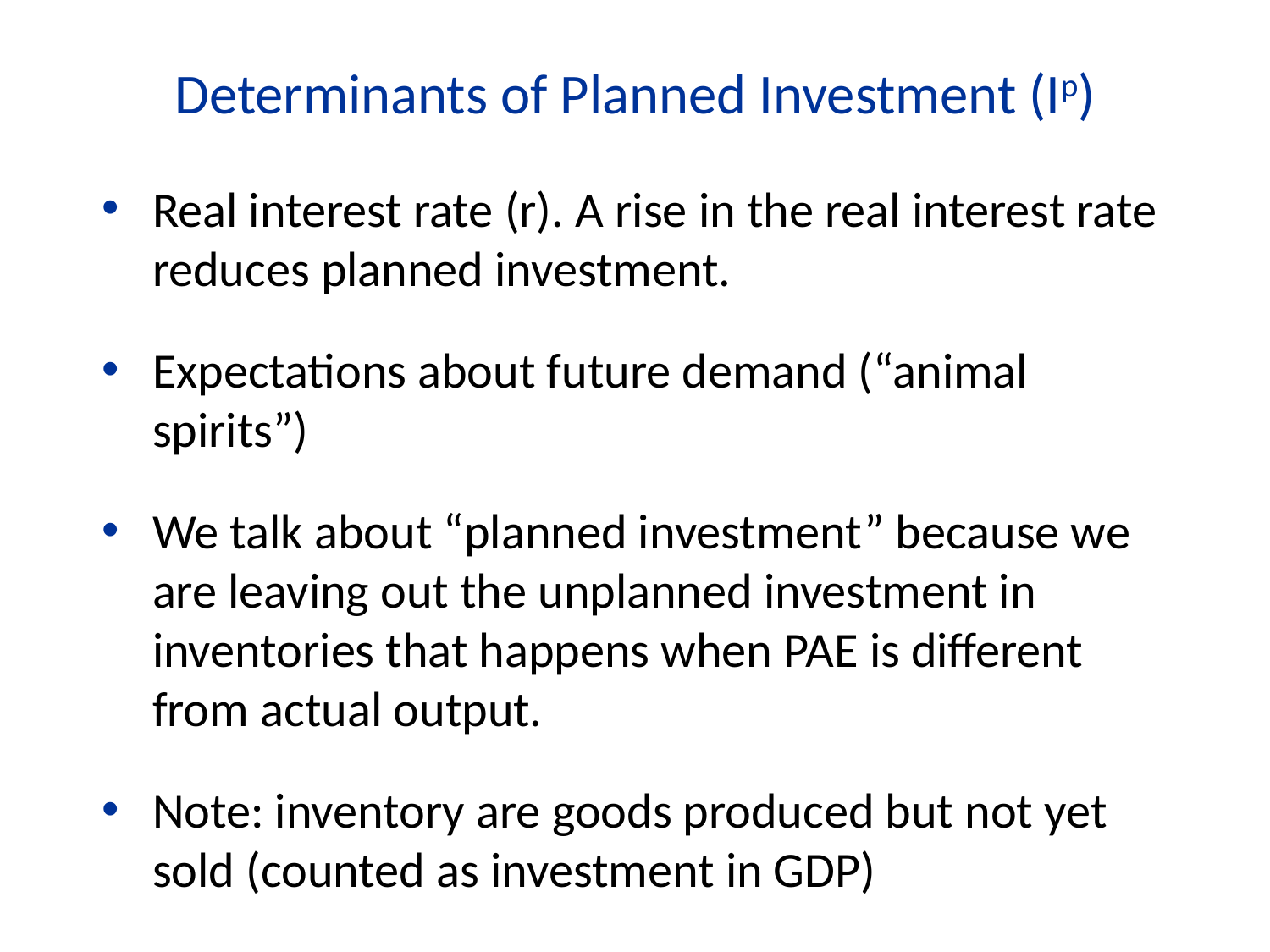

Determinants of Planned Investment (Ip)
Real interest rate (r). A rise in the real interest rate reduces planned investment.
Expectations about future demand (“animal spirits”)
We talk about “planned investment” because we are leaving out the unplanned investment in inventories that happens when PAE is different from actual output.
Note: inventory are goods produced but not yet sold (counted as investment in GDP)